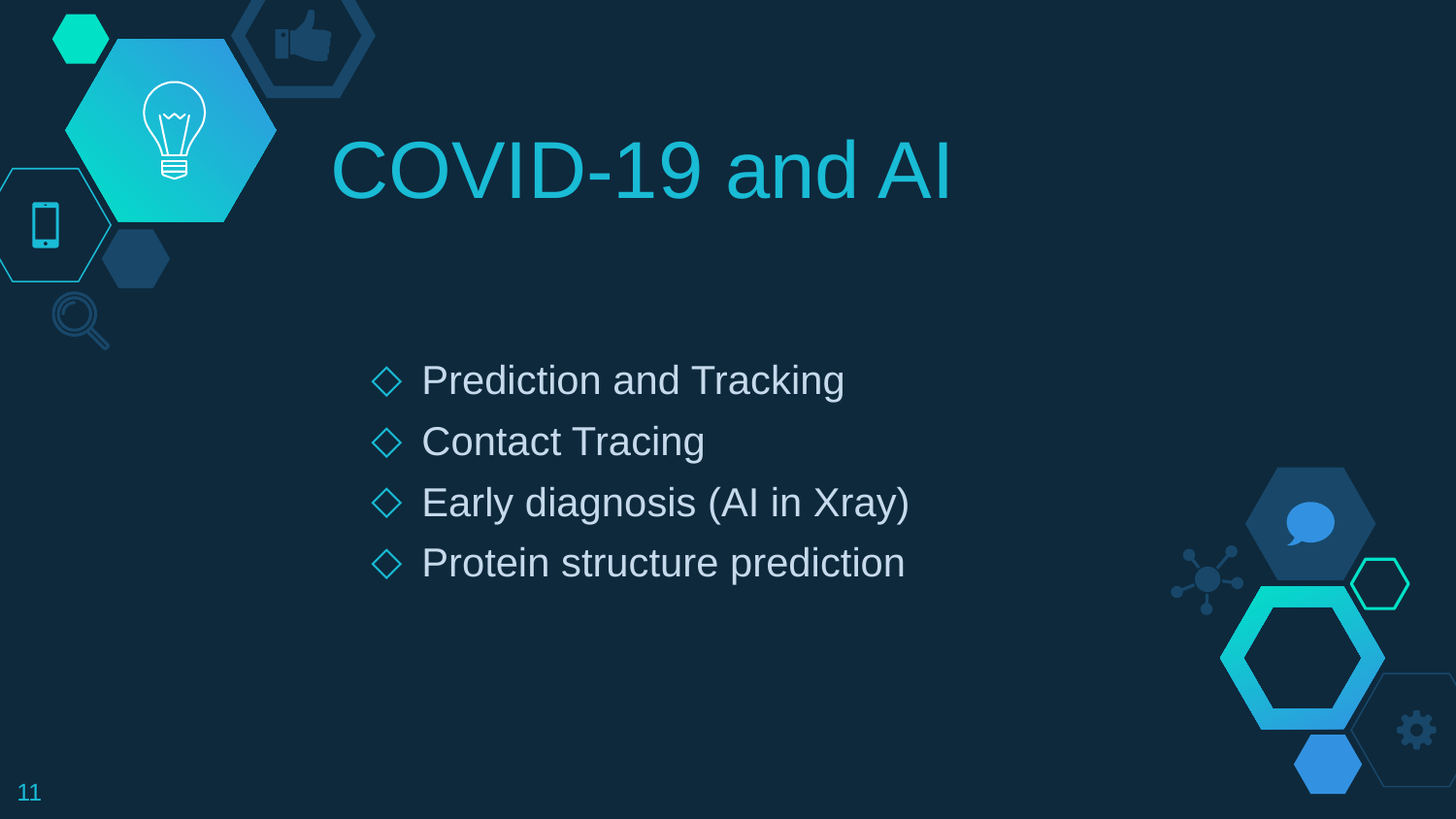

# COVID-19 and AI
Prediction and Tracking
Contact Tracing
Early diagnosis (AI in Xray)
Protein structure prediction

11